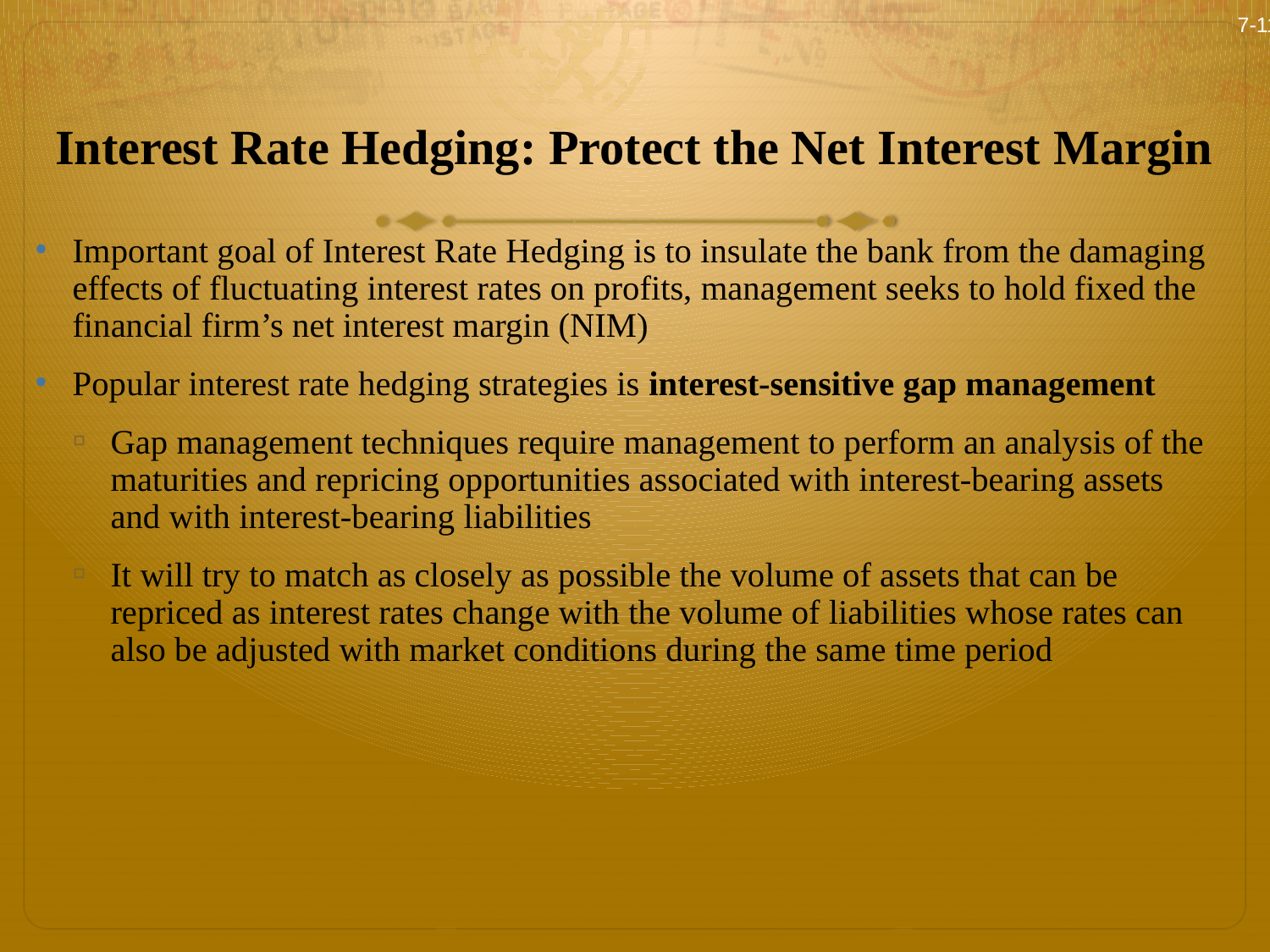

7-11
# Interest Rate Hedging: Protect the Net Interest Margin
Important goal of Interest Rate Hedging is to insulate the bank from the damaging effects of fluctuating interest rates on profits, management seeks to hold fixed the financial firm’s net interest margin (NIM)
Popular interest rate hedging strategies is interest-sensitive gap management
Gap management techniques require management to perform an analysis of the maturities and repricing opportunities associated with interest-bearing assets and with interest-bearing liabilities
It will try to match as closely as possible the volume of assets that can be repriced as interest rates change with the volume of liabilities whose rates can also be adjusted with market conditions during the same time period